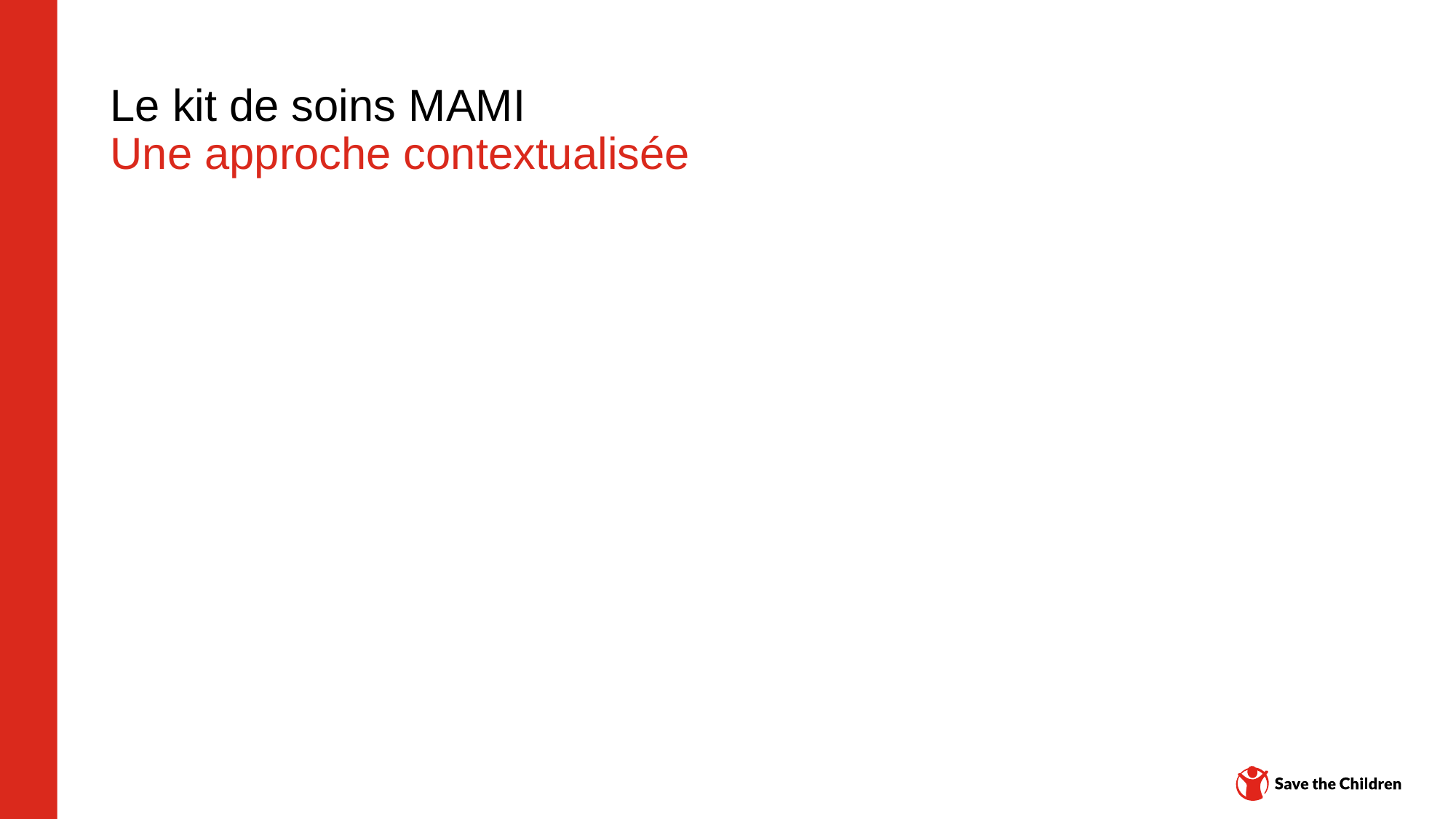

# Le kit de soins MAMI Une approche contextualisée
Plateforme de contenu : CH1304412